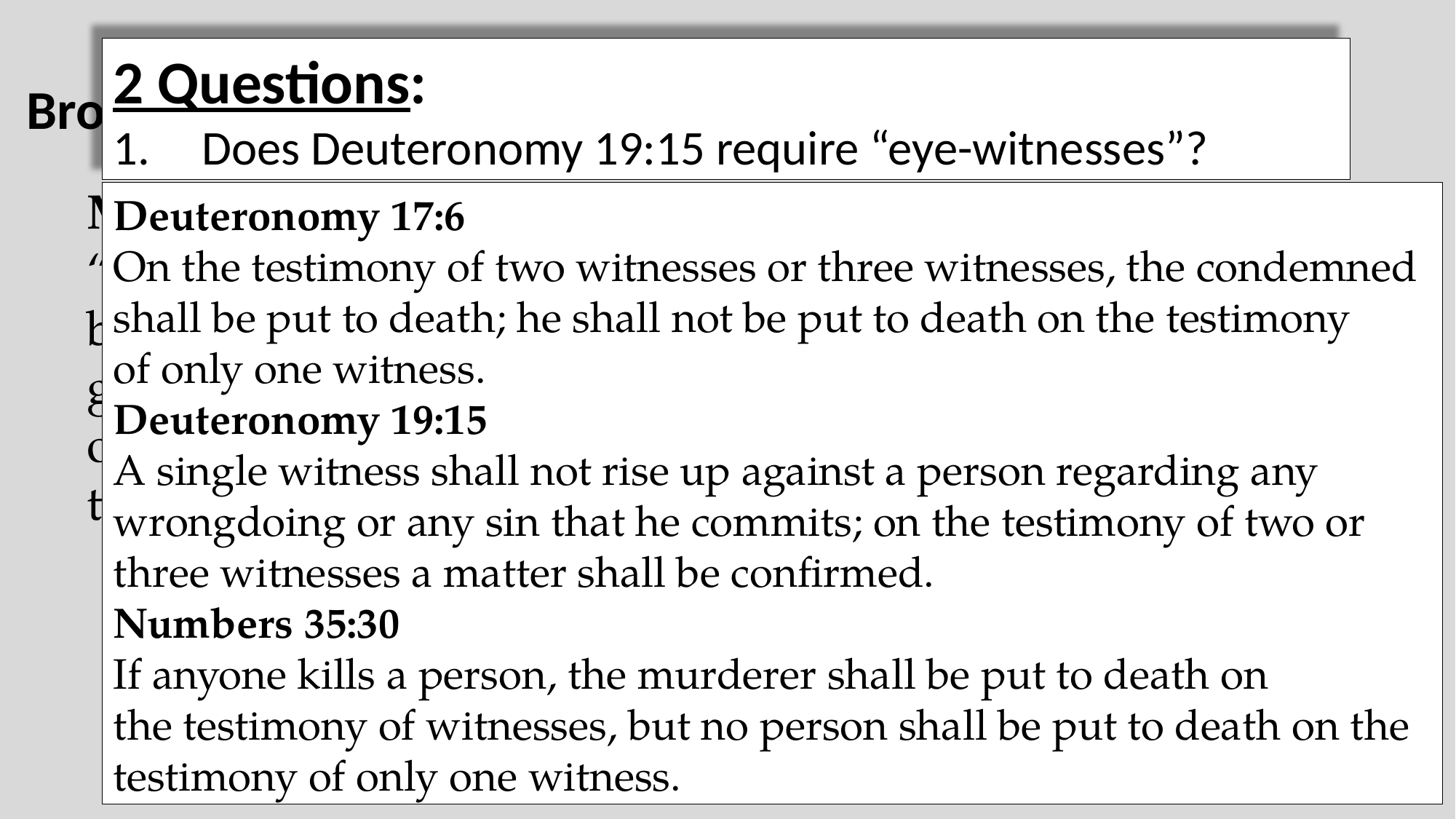

2 Questions:
Does Deuteronomy 19:15 require “eye-witnesses”?
Brothers in a Family
Matthew 18:15-16
“And if thy brother sin against thee, go, show him his fault between thee and him alone: if he hear thee, thou hast gained thy brother. But if he hear thee not, take with thee one or two more, that at the mouth of two witnesses or three every word may be established.”
Deuteronomy 17:6
On the testimony of two witnesses or three witnesses, the condemned shall be put to death; he shall not be put to death on the testimony of only one witness.
Deuteronomy 19:15
A single witness shall not rise up against a person regarding any wrongdoing or any sin that he commits; on the testimony of two or three witnesses a matter shall be confirmed.
Numbers 35:30
If anyone kills a person, the murderer shall be put to death on the testimony of witnesses, but no person shall be put to death on the testimony of only one witness.